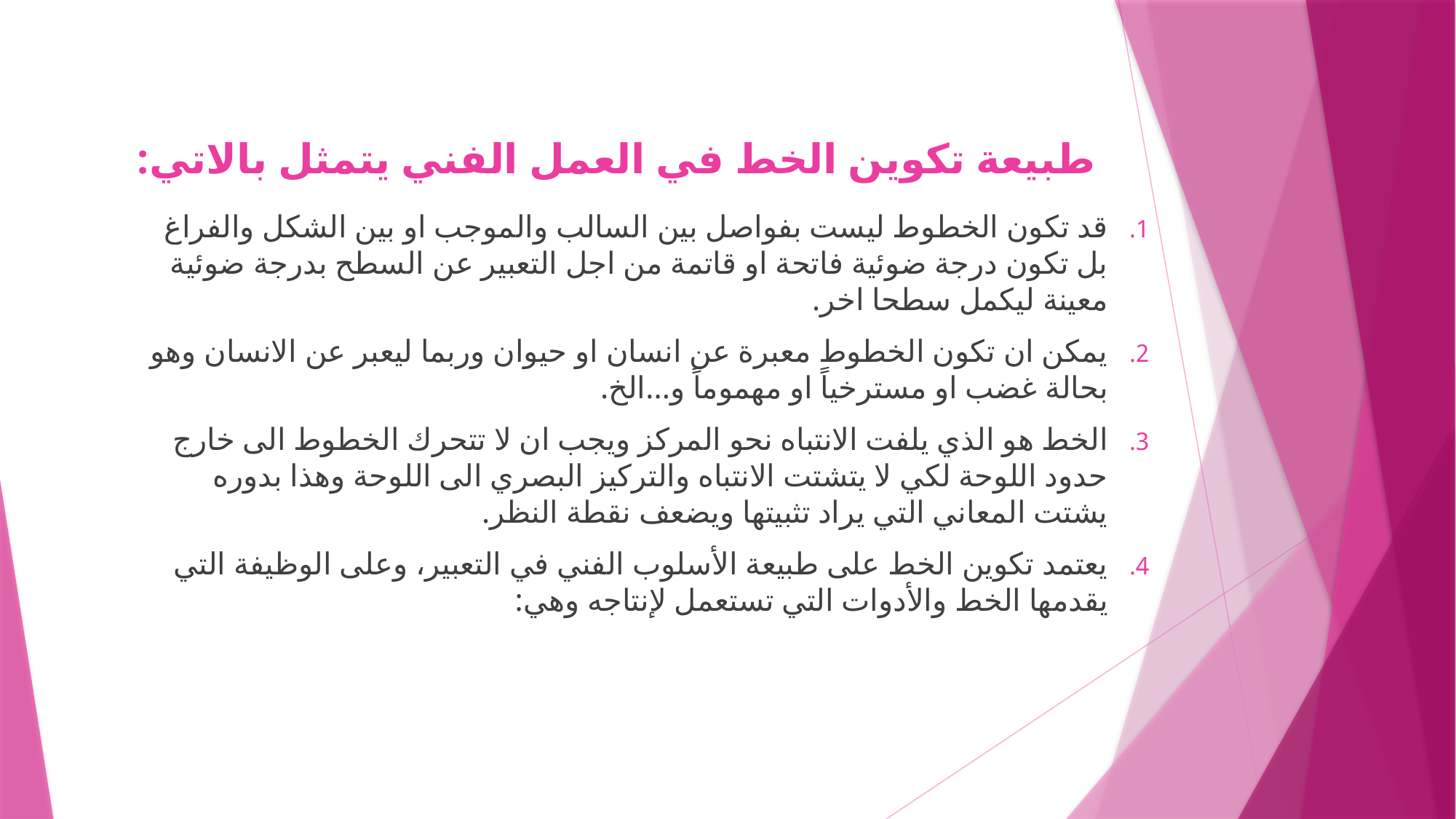

# طبيعة تكوين الخط في العمل الفني يتمثل بالاتي:
قد تكون الخطوط ليست بفواصل بين السالب والموجب او بين الشكل والفراغ بل تكون درجة ضوئية فاتحة او قاتمة من اجل التعبير عن السطح بدرجة ضوئية معينة ليكمل سطحا اخر.
يمكن ان تكون الخطوط معبرة عن انسان او حيوان وربما ليعبر عن الانسان وهو بحالة غضب او مسترخياً او مهموماً و...الخ.
الخط هو الذي يلفت الانتباه نحو المركز ويجب ان لا تتحرك الخطوط الى خارج حدود اللوحة لكي لا يتشتت الانتباه والتركيز البصري الى اللوحة وهذا بدوره يشتت المعاني التي يراد تثبيتها ويضعف نقطة النظر.
يعتمد تكوين الخط على طبيعة الأسلوب الفني في التعبير، وعلى الوظيفة التي يقدمها الخط والأدوات التي تستعمل لإنتاجه وهي: